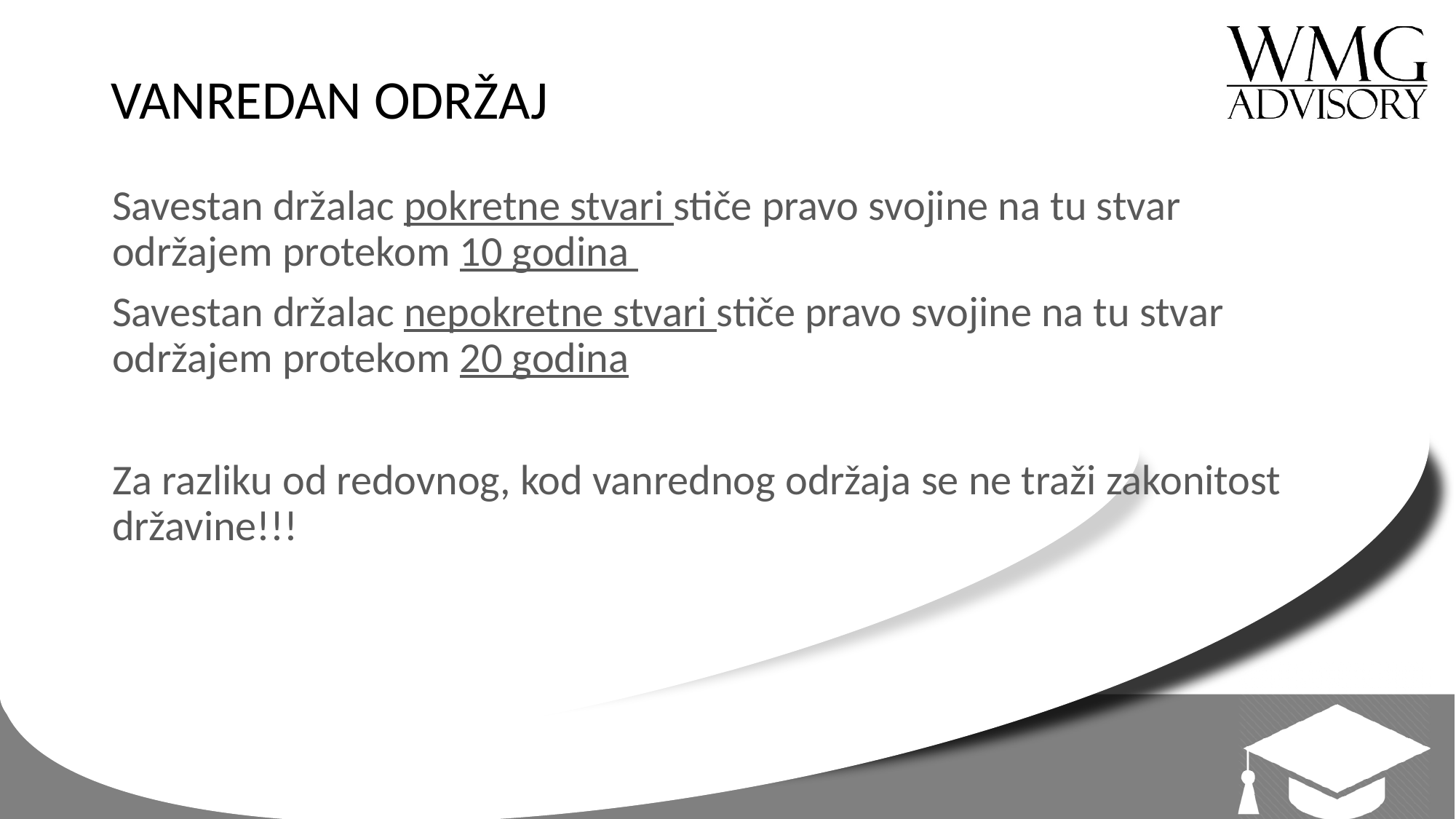

# VANREDAN ODRŽAJ
Savestan držalac pokretne stvari stiče pravo svojine na tu stvar održajem protekom 10 godina
Savestan držalac nepokretne stvari stiče pravo svojine na tu stvar održajem protekom 20 godina

Za razliku od redovnog, kod vanrednog održaja se ne traži zakonitost državine!!!